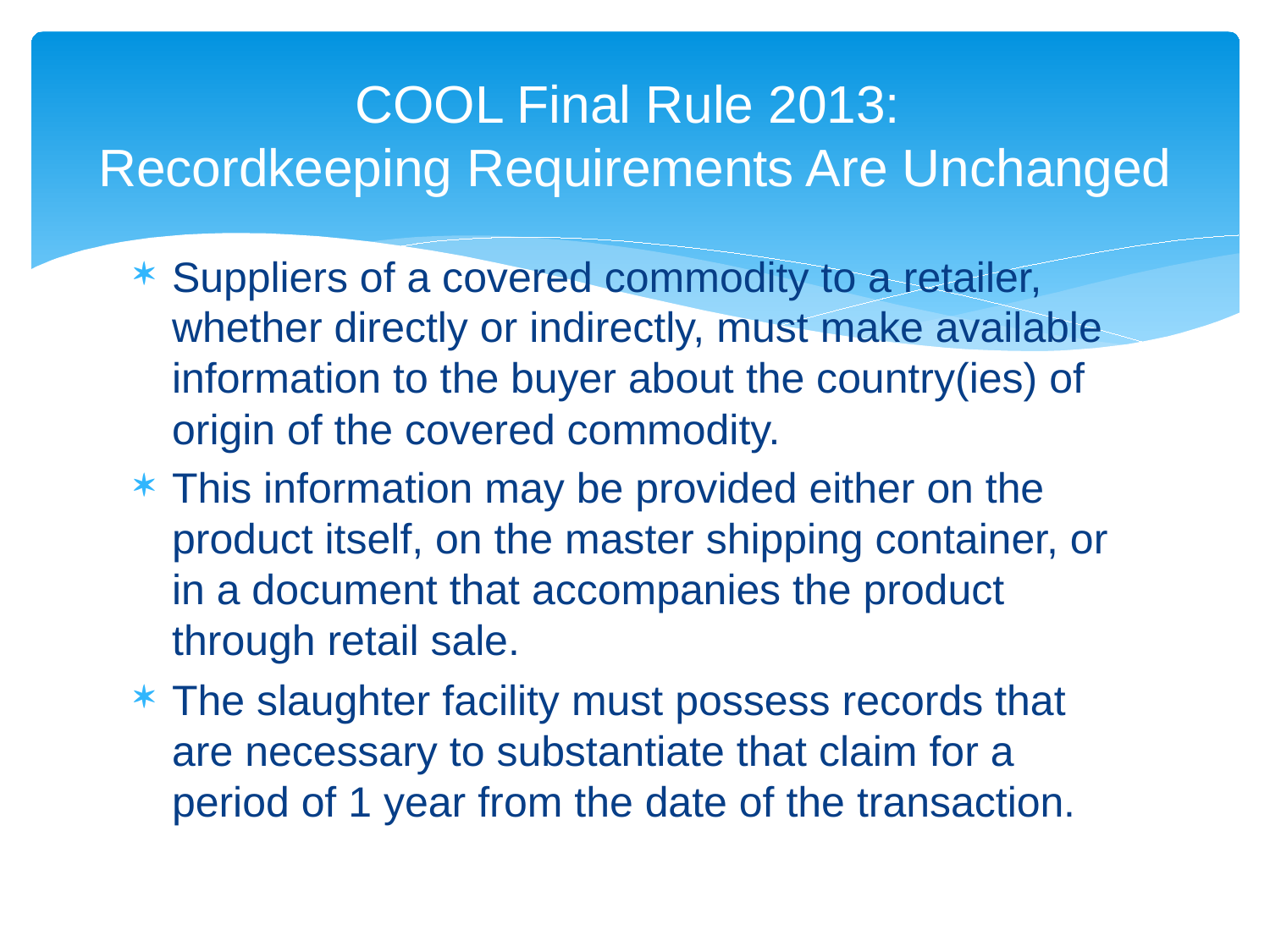

# COOL Final Rule 2013: Recordkeeping Requirements Are Unchanged
Suppliers of a covered commodity to a retailer, whether directly or indirectly, must make available information to the buyer about the country(ies) of origin of the covered commodity.
This information may be provided either on the product itself, on the master shipping container, or in a document that accompanies the product through retail sale.
The slaughter facility must possess records that are necessary to substantiate that claim for a period of 1 year from the date of the transaction.